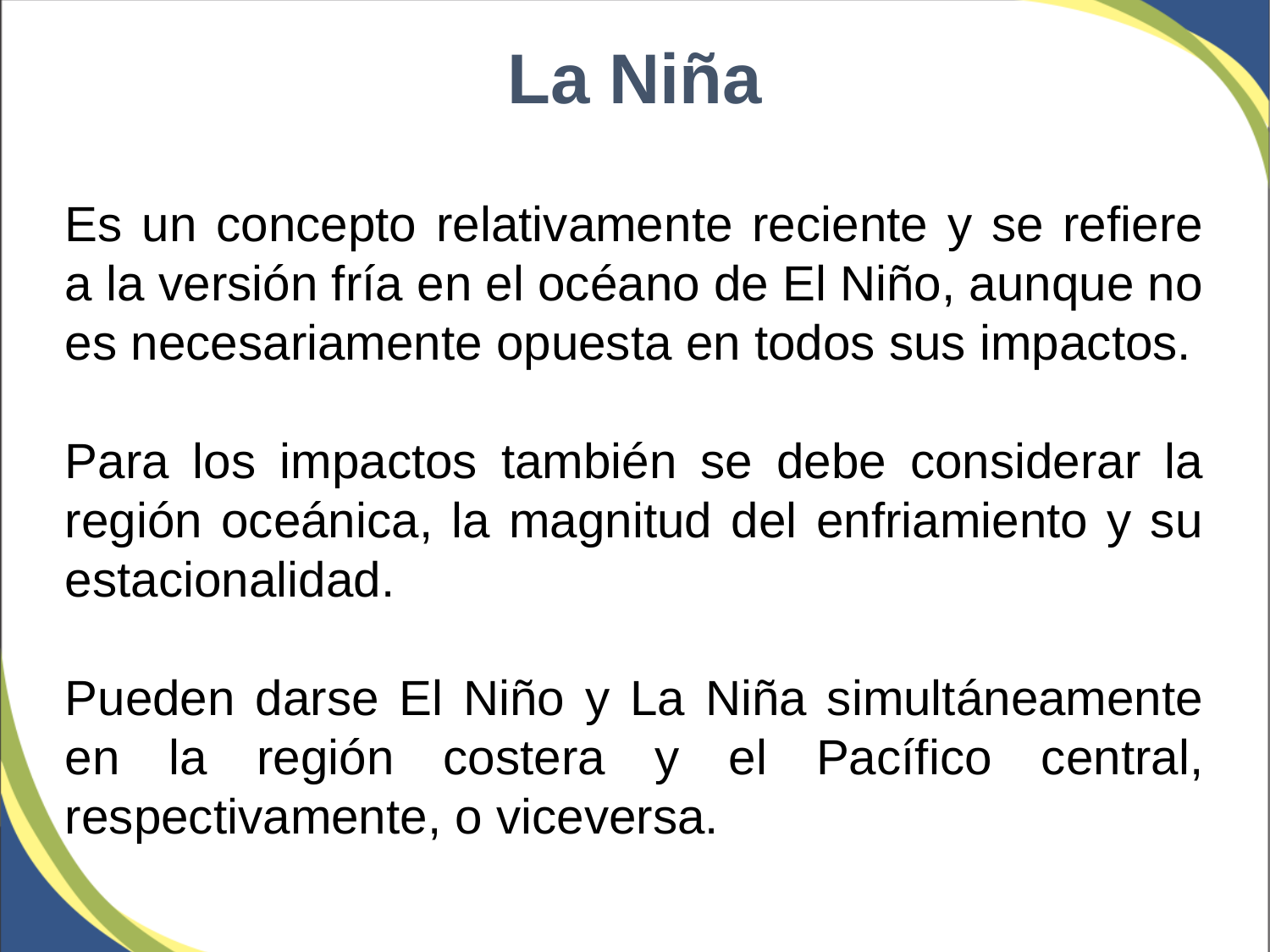

La Niña
Es un concepto relativamente reciente y se refiere a la versión fría en el océano de El Niño, aunque no es necesariamente opuesta en todos sus impactos.

Para los impactos también se debe considerar la región oceánica, la magnitud del enfriamiento y su estacionalidad.

Pueden darse El Niño y La Niña simultáneamente en la región costera y el Pacífico central, respectivamente, o viceversa.